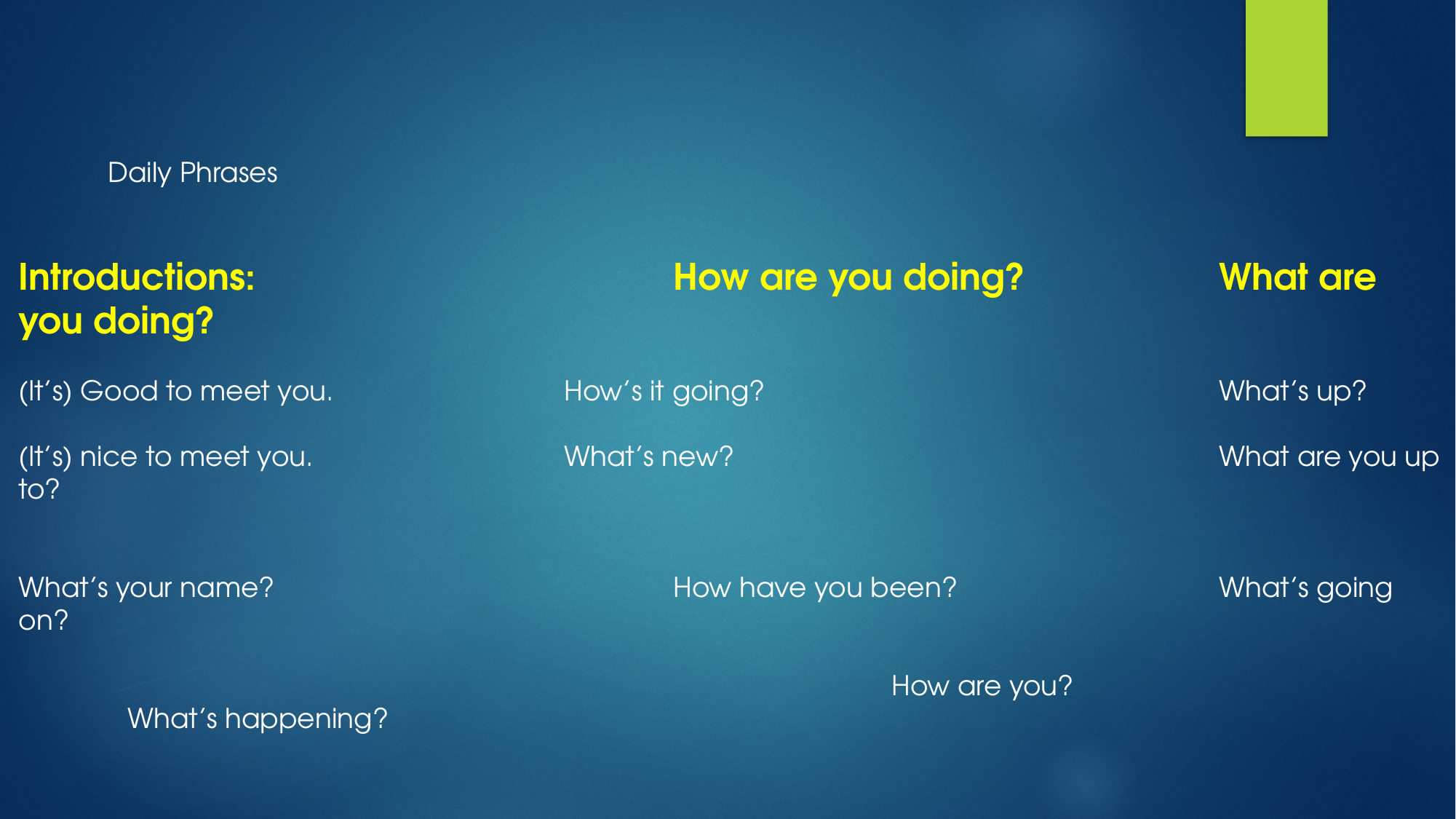

Daily Phrases
Introductions:				How are you doing?		What are you doing?

(It’s) Good to meet you.			How’s it going?					What’s up?

(It’s) nice to meet you.			What’s new?					What are you up to?

What’s your name?				How have you been?			What’s going on?

								How are you? 					What’s happening?